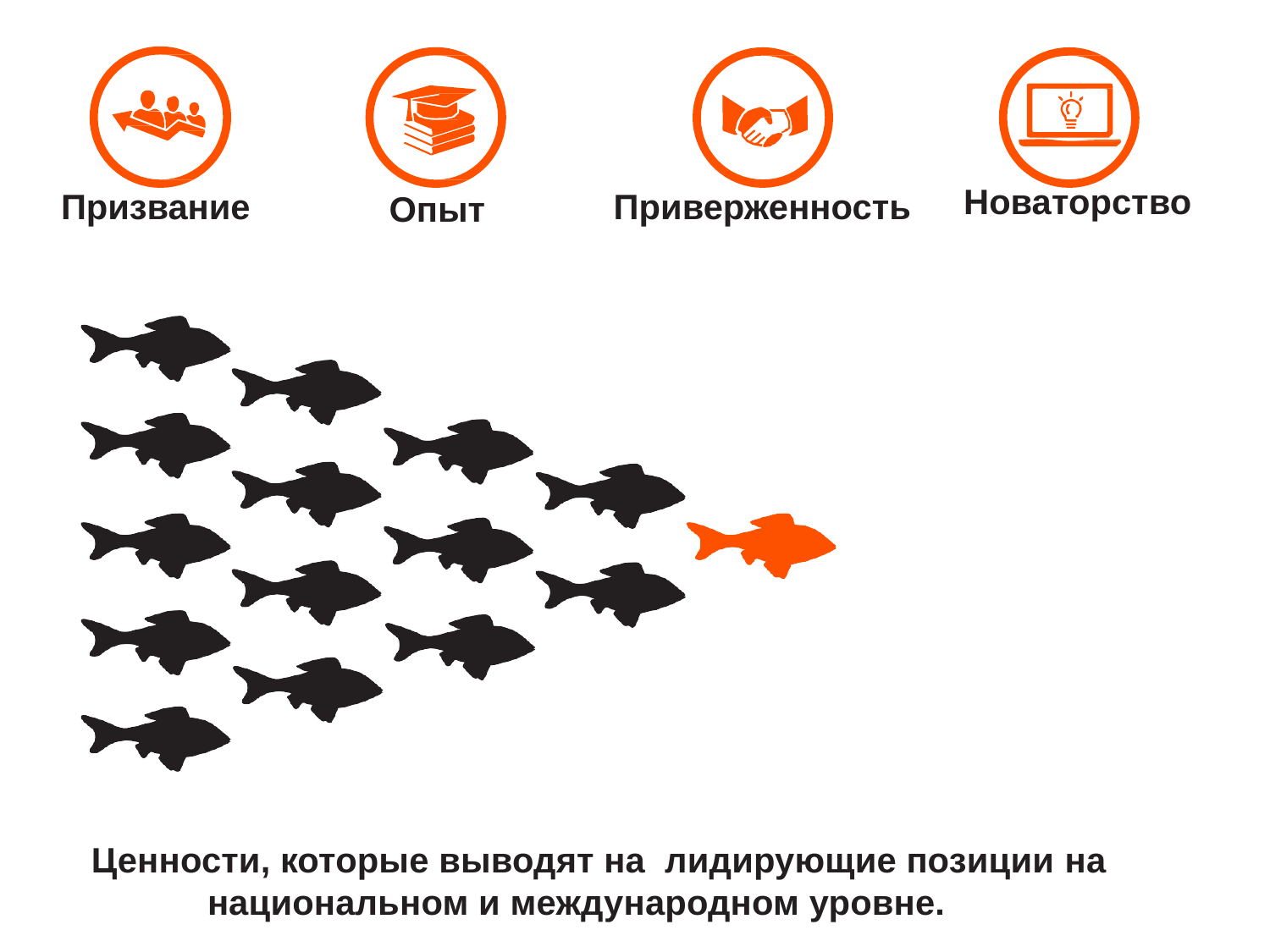

Новаторство
# Призвание
Приверженность
Опыт

Ценности, которые выводят на  лидирующие позиции на национальном и международном уровне.